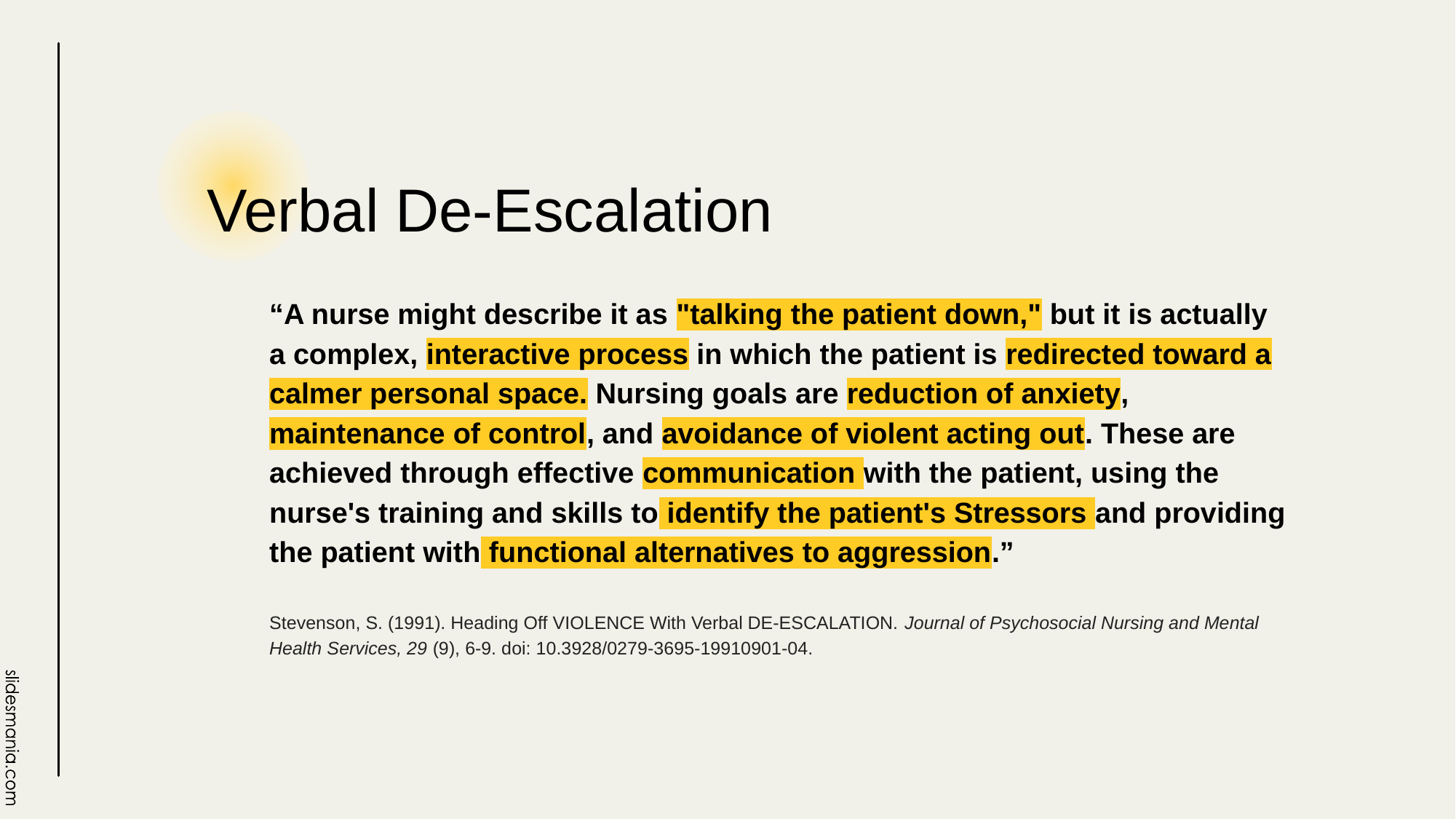

# Verbal De-Escalation

“A nurse might describe it as "talking the patient down," but it is actually a complex, interactive process in which the patient is redirected toward a calmer personal space. Nursing goals are reduction of anxiety, maintenance of control, and avoidance of violent acting out. These are achieved through effective communication with the patient, using the nurse's training and skills to identify the patient's Stressors and providing the patient with functional alternatives to aggression.”

Stevenson, S. (1991). Heading Off VIOLENCE With Verbal DE-ESCALATION. Journal of Psychosocial Nursing and Mental Health Services, 29 (9), 6-9. doi: 10.3928/0279-3695-19910901-04.